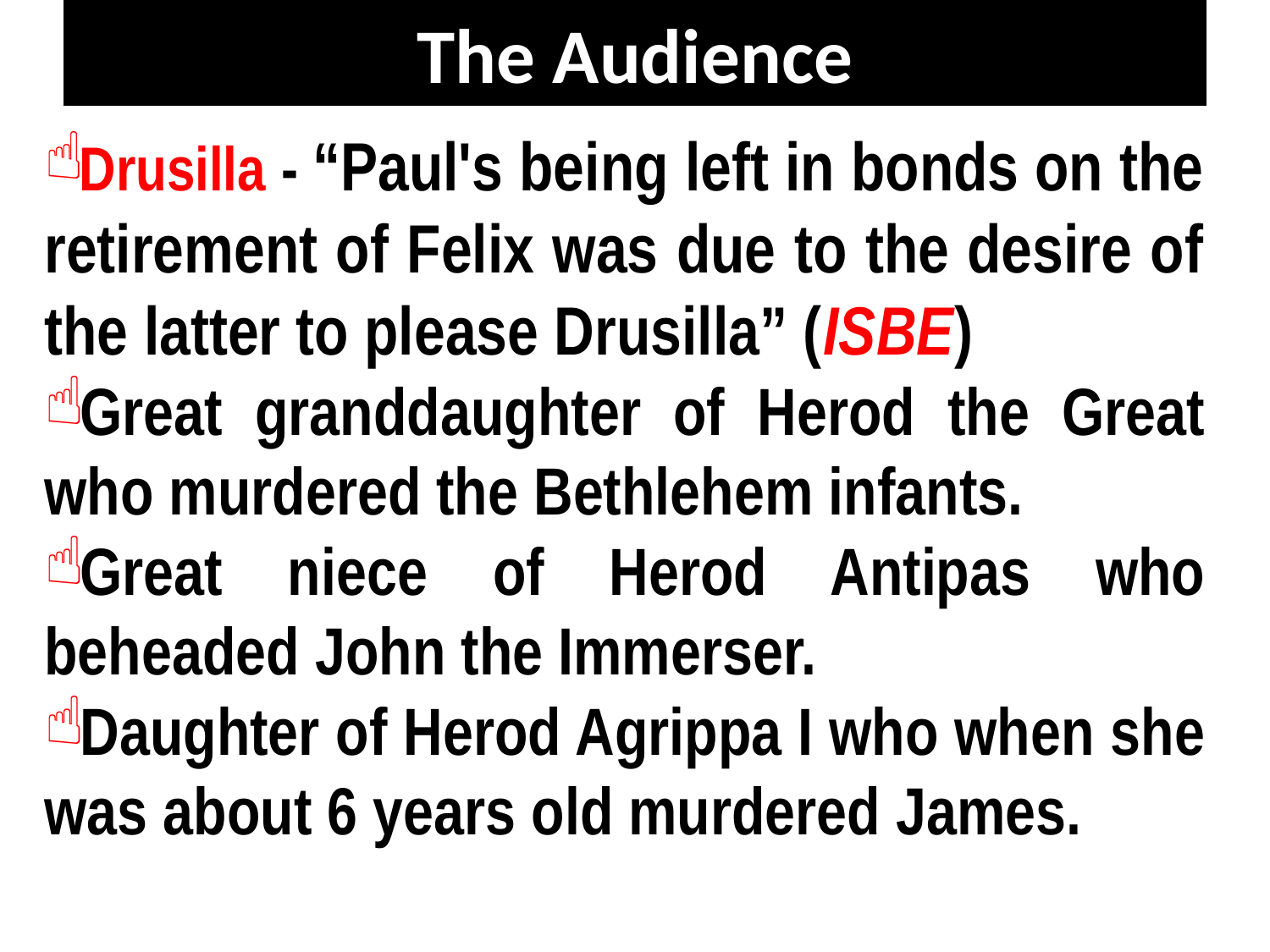

# The Audience
Drusilla - “Paul's being left in bonds on the retirement of Felix was due to the desire of the latter to please Drusilla” (ISBE)
Great granddaughter of Herod the Great who murdered the Bethlehem infants.
Great niece of Herod Antipas who beheaded John the Immerser.
Daughter of Herod Agrippa I who when she was about 6 years old murdered James.